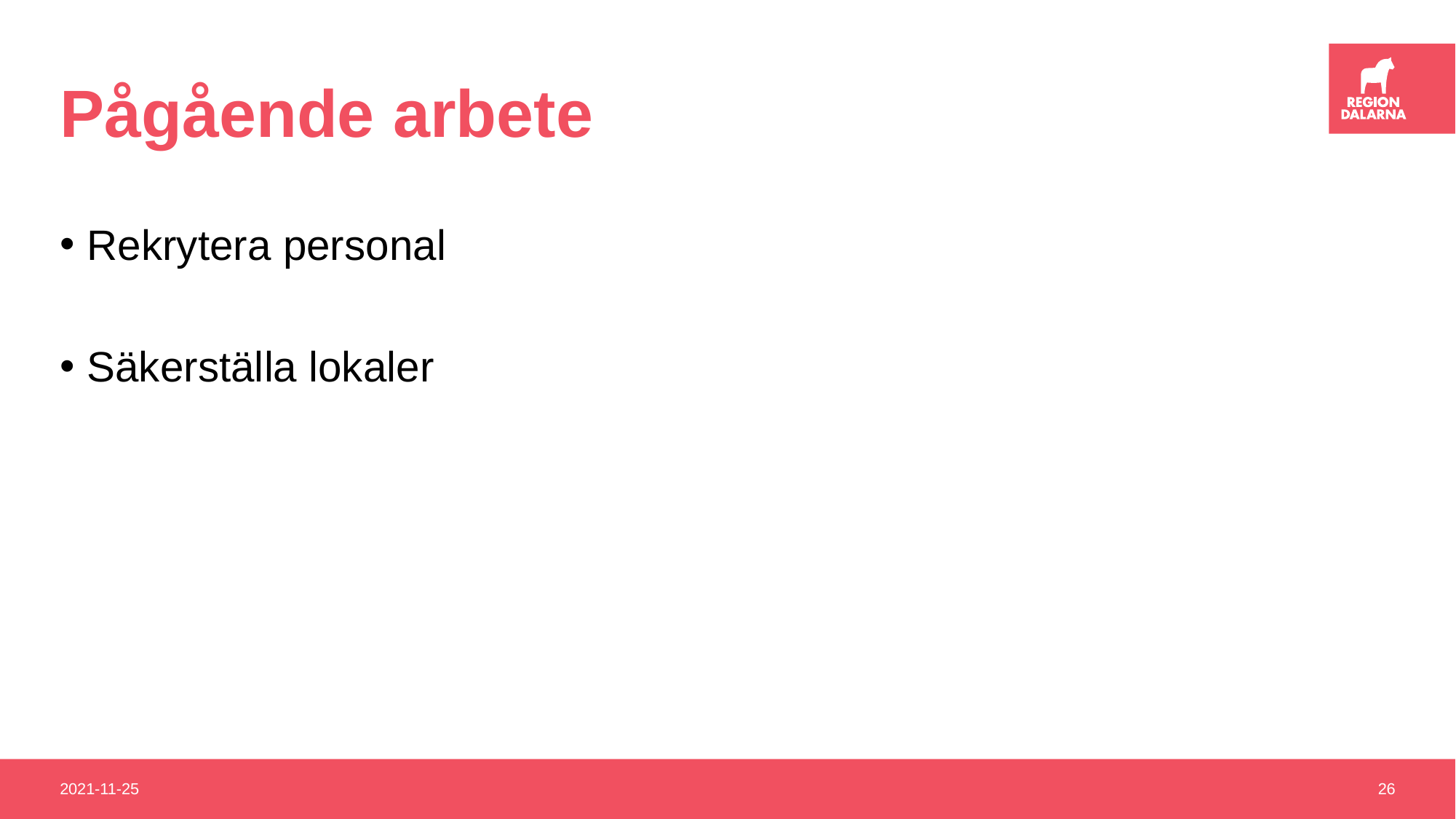

# Pågående arbete
Rekrytera personal

Säkerställa lokaler
2021-11-25

26